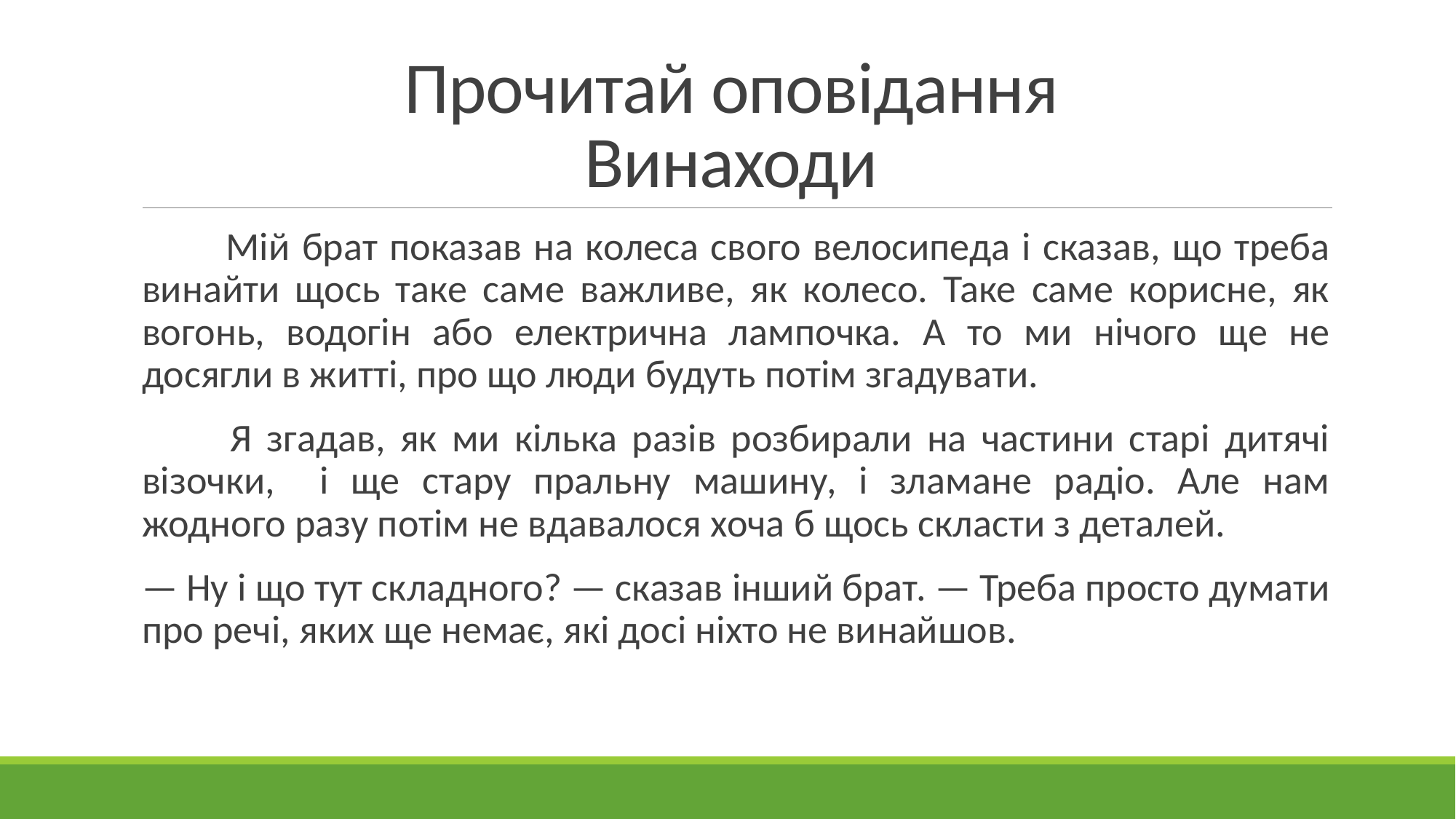

# Прочитай оповідання Винаходи
       Мій брат показав на колеса свого велосипеда і сказав, що треба винайти щось таке саме важливе, як колесо. Таке саме корисне, як вогонь, водогін або електрична лампочка. А то ми нічого ще не досягли в житті, про що люди будуть потім згадувати.
      Я згадав, як ми кілька разів розбирали на частини старі дитячі візочки,  і ще стару пральну машину, і зламане радіо. Але нам жодного разу потім не вдавалося хоча б щось скласти з деталей.
— Ну і що тут складного? — сказав інший брат. — Треба просто думати про речі, яких ще немає, які досі ніхто не винайшов.